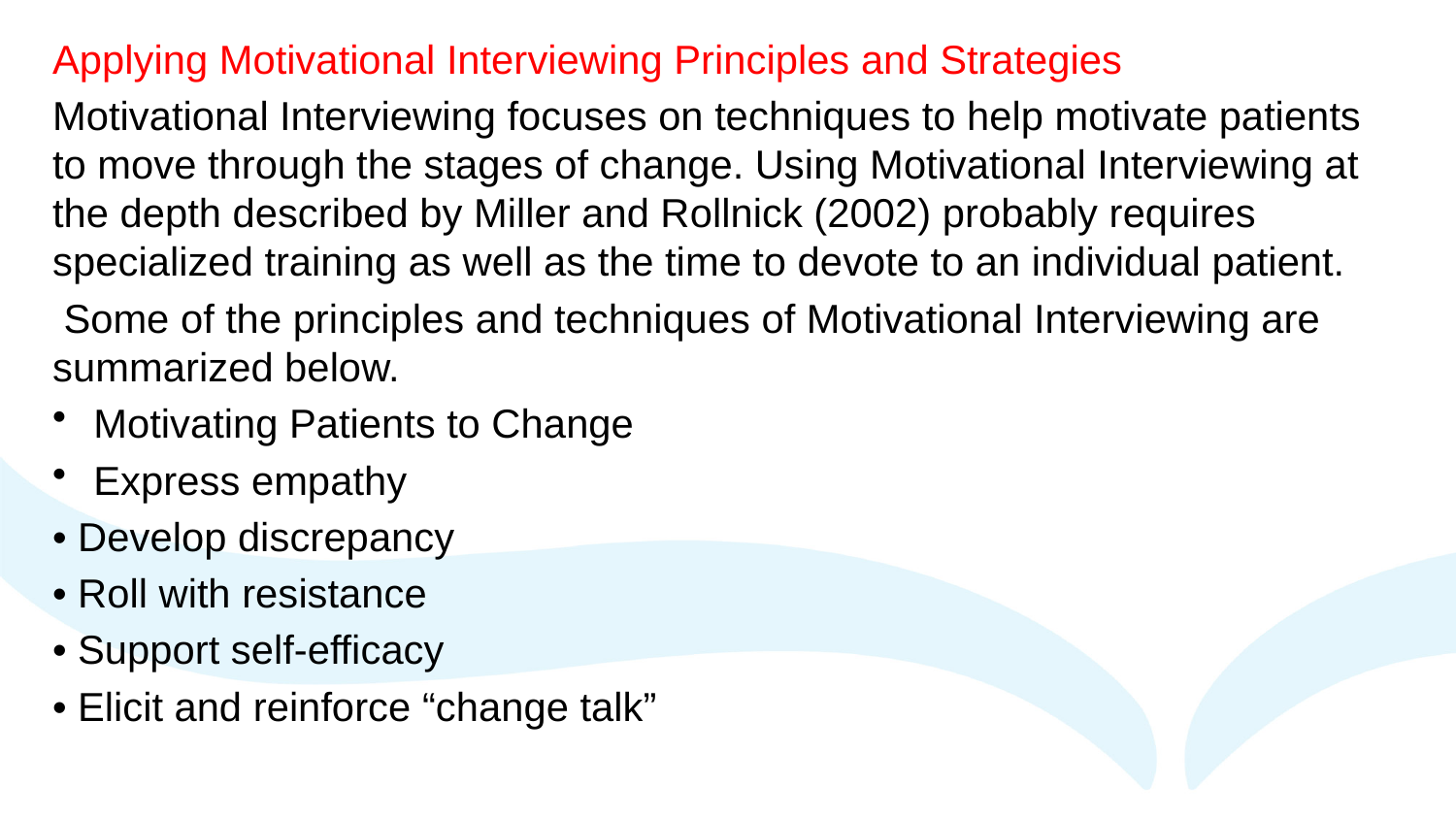

Applying Motivational Interviewing Principles and Strategies
Motivational Interviewing focuses on techniques to help motivate patients to move through the stages of change. Using Motivational Interviewing at the depth described by Miller and Rollnick (2002) probably requires specialized training as well as the time to devote to an individual patient.
 Some of the principles and techniques of Motivational Interviewing are summarized below.
Motivating Patients to Change
Express empathy
• Develop discrepancy
• Roll with resistance
• Support self-efficacy
• Elicit and reinforce “change talk”